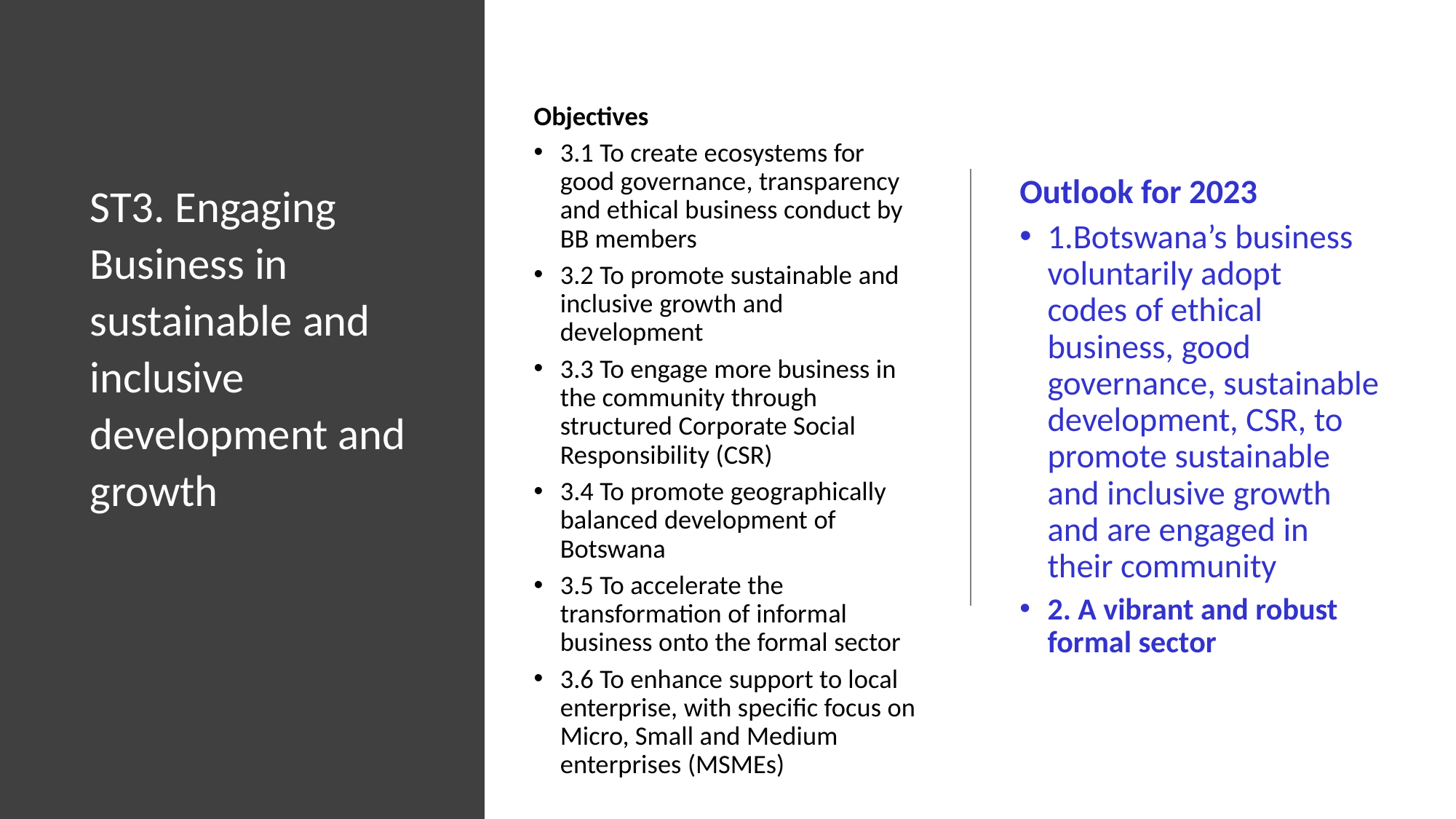

Objectives
3.1 To create ecosystems for good governance, transparency and ethical business conduct by BB members
3.2 To promote sustainable and inclusive growth and development
3.3 To engage more business in the community through structured Corporate Social Responsibility (CSR)
3.4 To promote geographically balanced development of Botswana
3.5 To accelerate the transformation of informal business onto the formal sector
3.6 To enhance support to local enterprise, with specific focus on Micro, Small and Medium enterprises (MSMEs)

# ST3. Engaging Business in sustainable and inclusive development and growth
Outlook for 2023
1.Botswana’s business voluntarily adopt   codes of ethical business, good governance, sustainable development, CSR, to promote sustainable and inclusive growth and are engaged in their community
2. A vibrant and robust formal sector